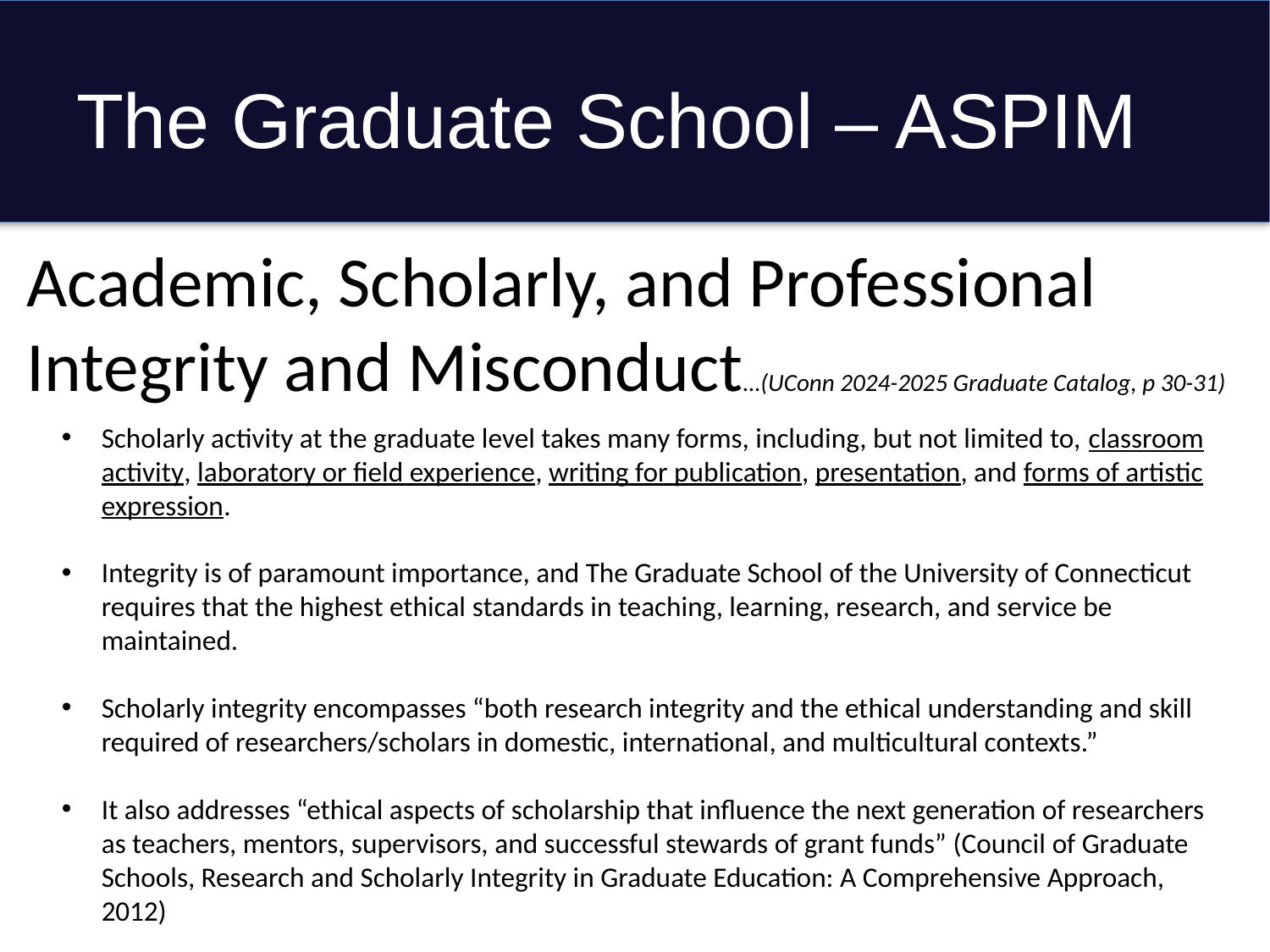

# The Graduate School – ASPIM
Academic, Scholarly, and Professional Integrity and Misconduct…(UConn 2024-2025 Graduate Catalog, p 30-31)
Scholarly activity at the graduate level takes many forms, including, but not limited to, classroom activity, laboratory or field experience, writing for publication, presentation, and forms of artistic expression.

Integrity is of paramount importance, and The Graduate School of the University of Connecticut requires that the highest ethical standards in teaching, learning, research, and service be maintained.

Scholarly integrity encompasses “both research integrity and the ethical understanding and skill required of researchers/scholars in domestic, international, and multicultural contexts.”

It also addresses “ethical aspects of scholarship that influence the next generation of researchers as teachers, mentors, supervisors, and successful stewards of grant funds” (Council of Graduate Schools, Research and Scholarly Integrity in Graduate Education: A Comprehensive Approach, 2012)